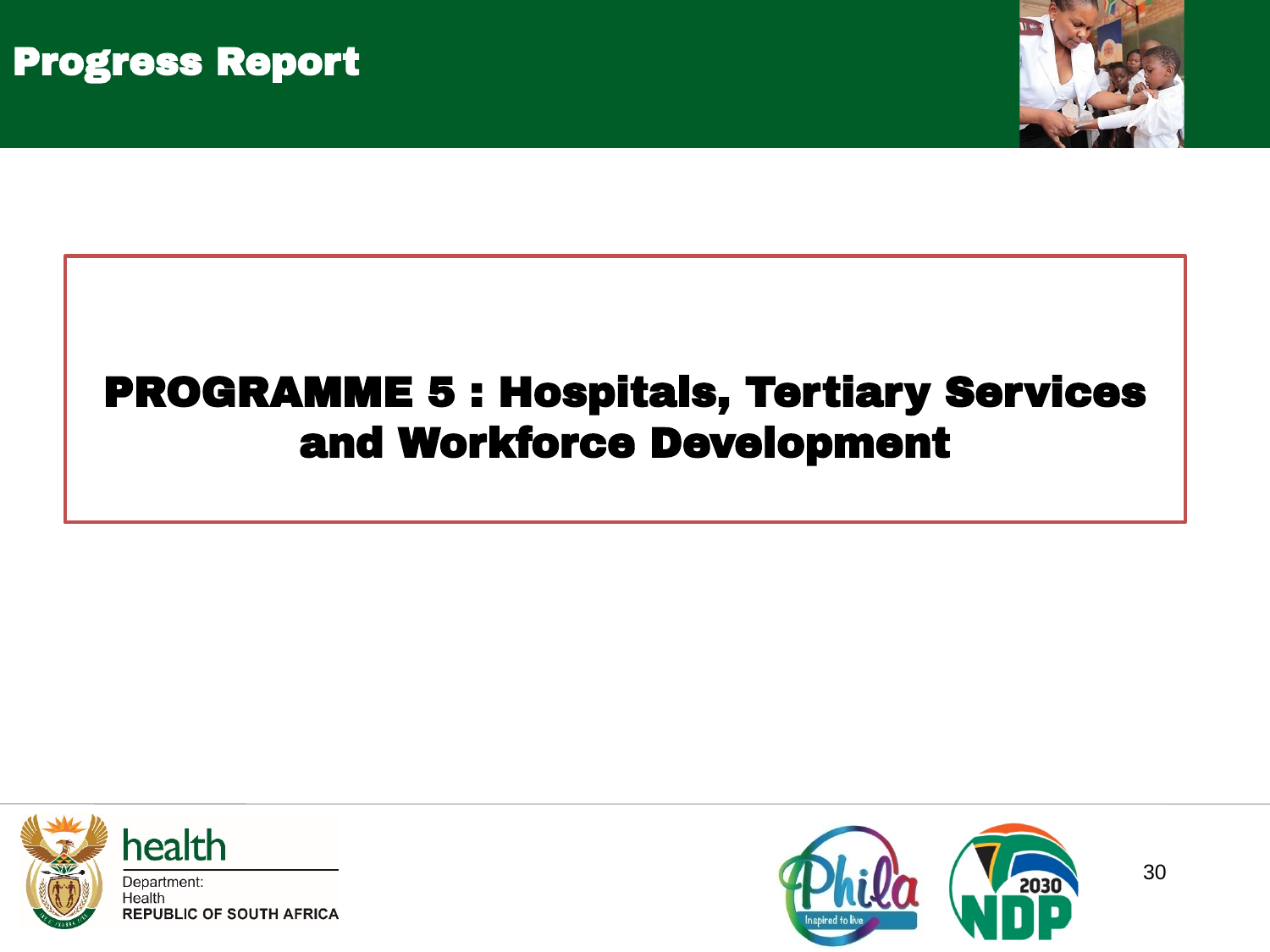

Progress Report

PROGRAMME 5 : Hospitals, Tertiary Services and Workforce Development

30